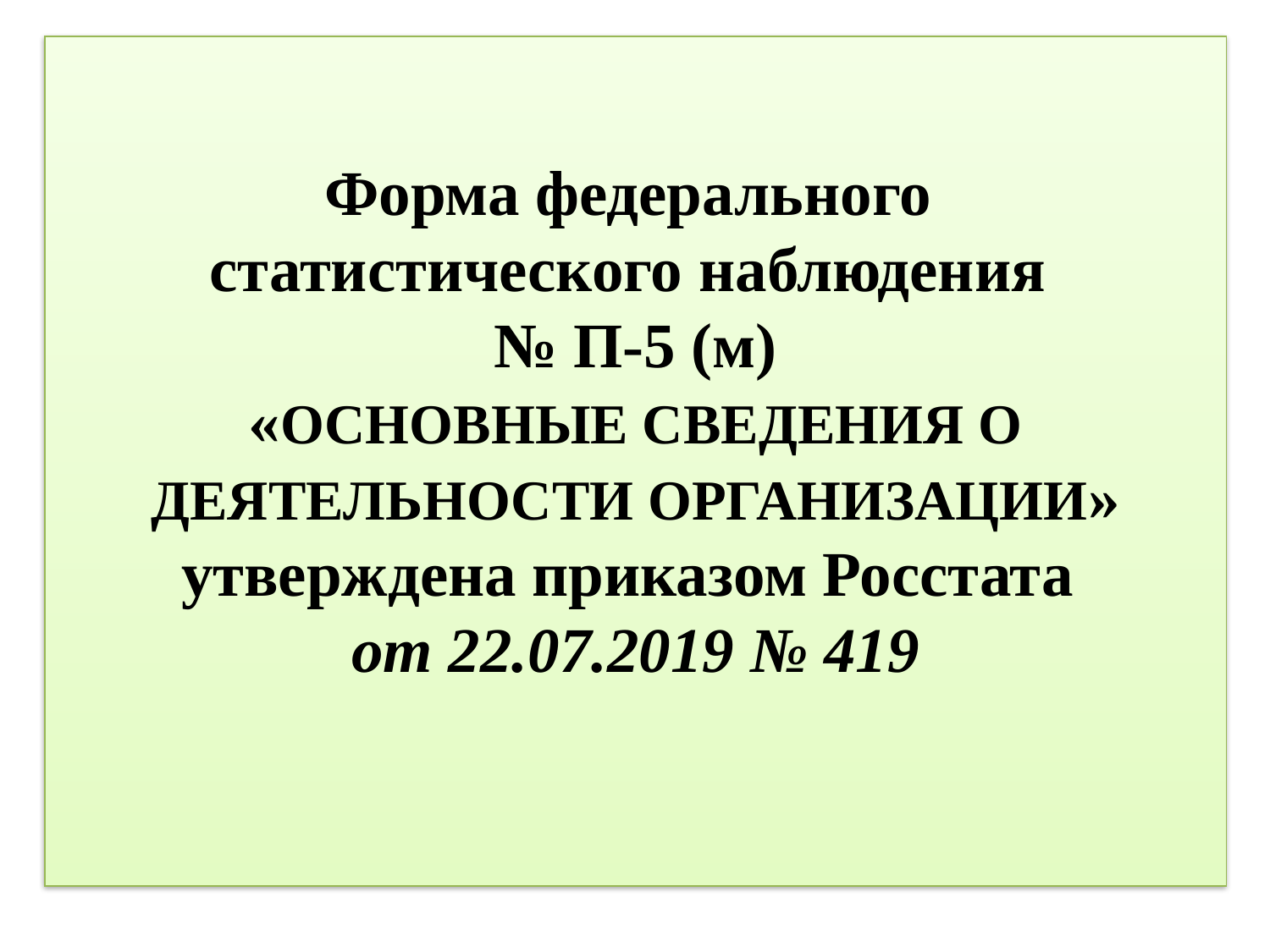

# Форма федерального статистического наблюдения № П-5 (м) «ОСНОВНЫЕ СВЕДЕНИЯ О ДЕЯТЕЛЬНОСТИ ОРГАНИЗАЦИИ» утверждена приказом Росстата от 22.07.2019 № 419